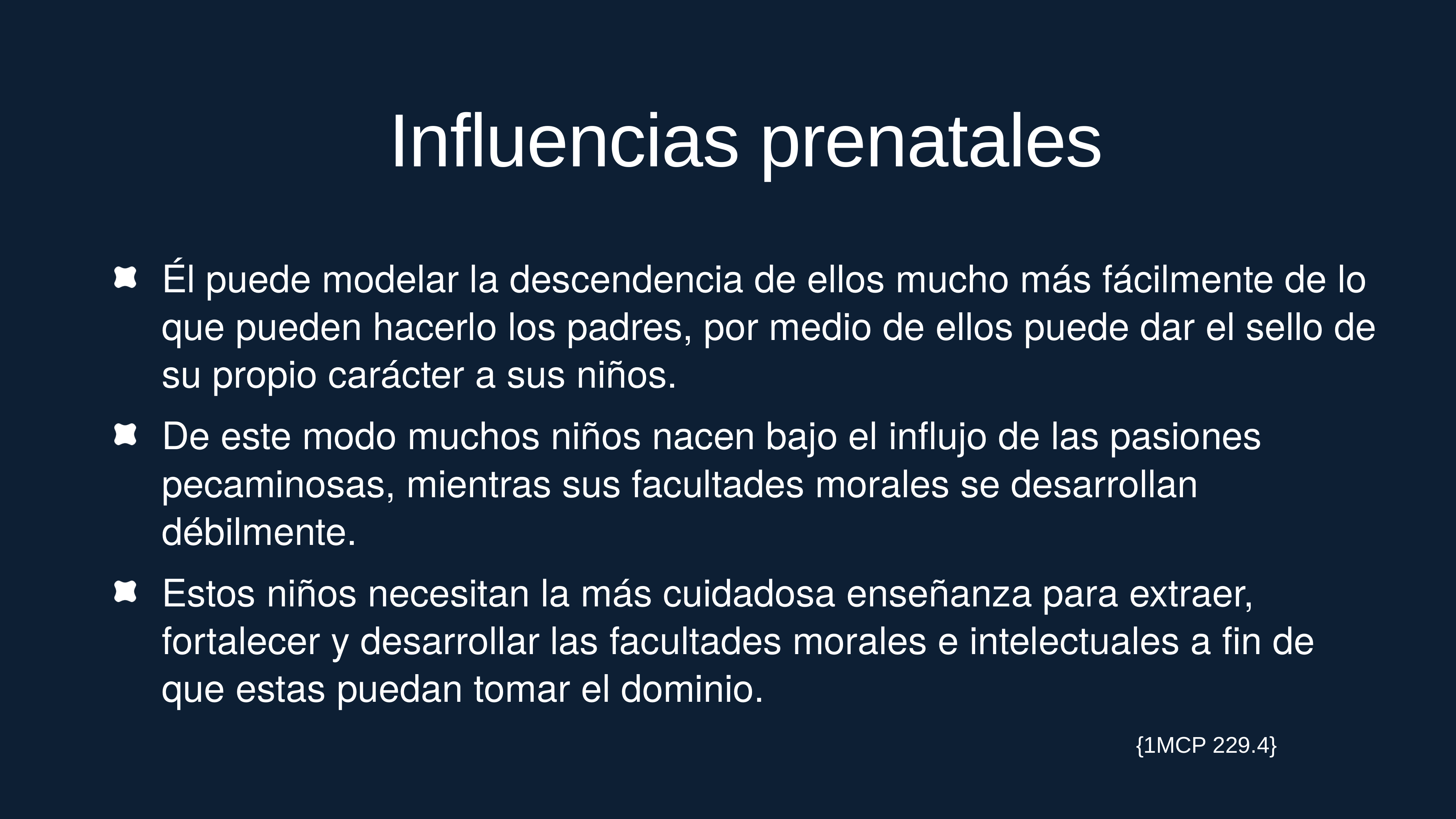

Influencias prenatales
Él puede modelar la descendencia de ellos mucho más fácilmente de lo que pueden hacerlo los padres, por medio de ellos puede dar el sello de su propio carácter a sus niños.
De este modo muchos niños nacen bajo el influjo de las pasiones pecaminosas, mientras sus facultades morales se desarrollan débilmente.
Estos niños necesitan la más cuidadosa enseñanza para extraer, fortalecer y desarrollar las facultades morales e intelectuales a fin de que estas puedan tomar el dominio.
 {1MCP 229.4}